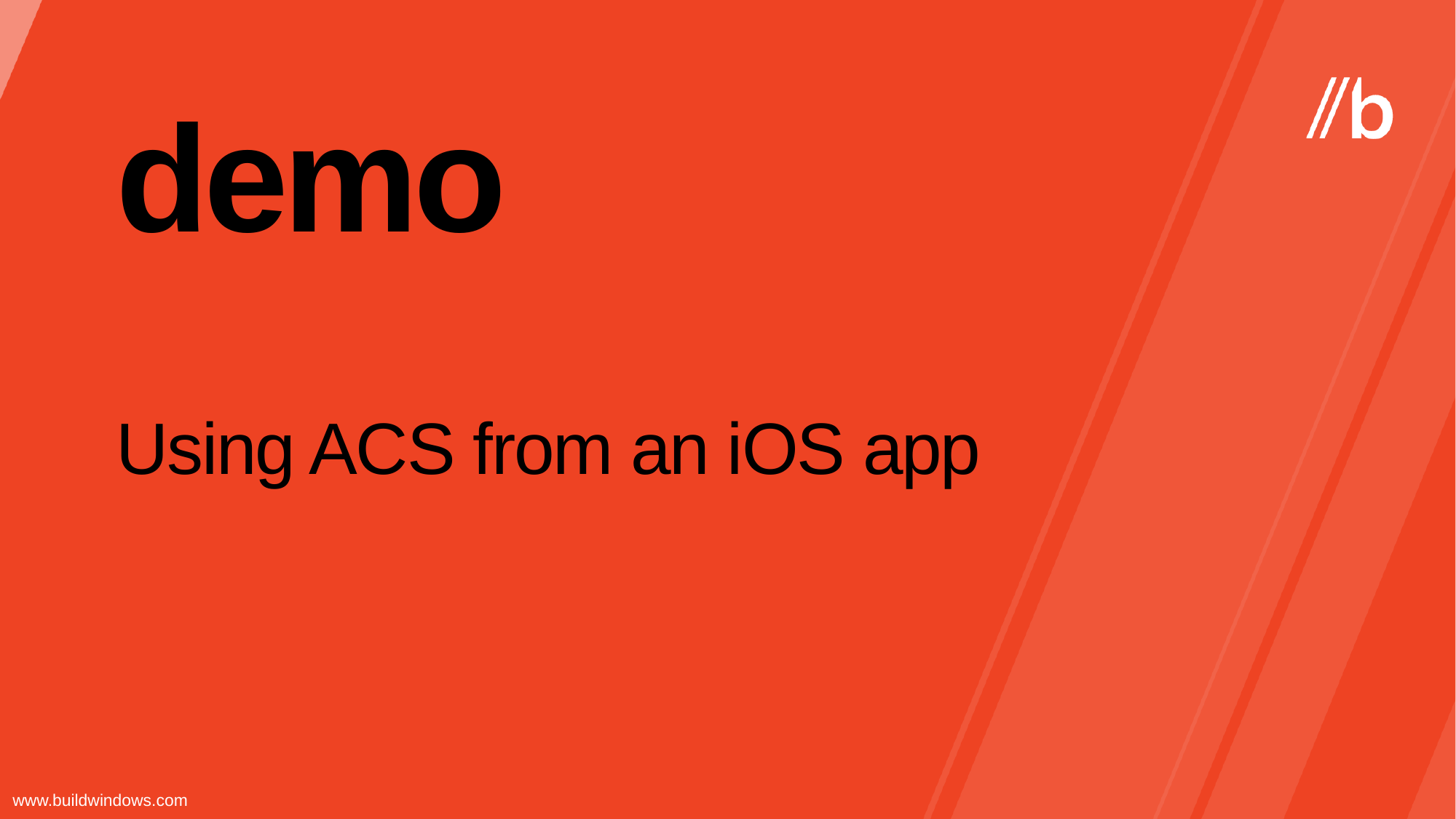

demo
# Using ACS from an iOS app